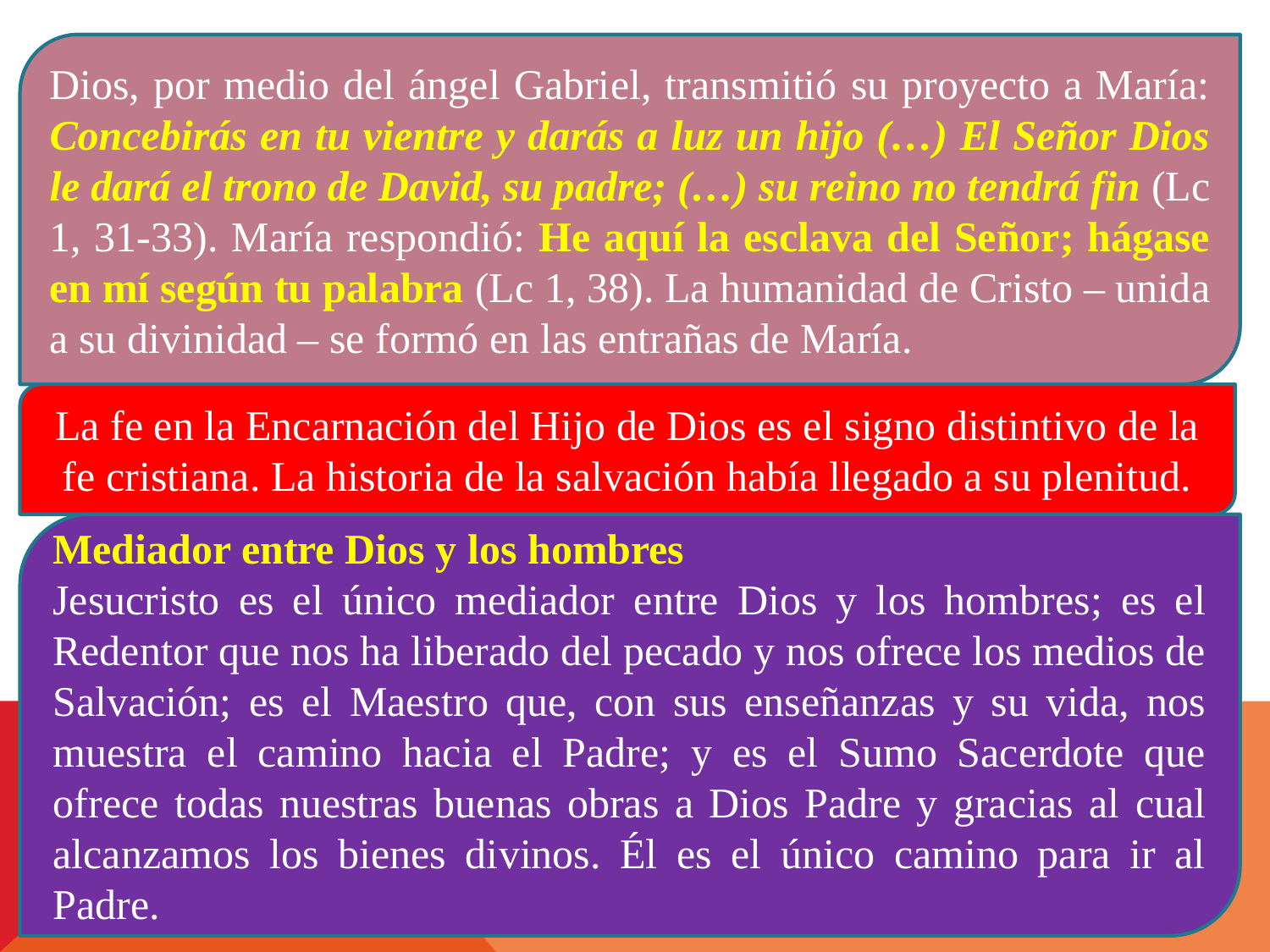

Dios, por medio del ángel Gabriel, transmitió su proyecto a María: Concebirás en tu vientre y darás a luz un hijo (…) El Señor Dios le dará el trono de David, su padre; (…) su reino no tendrá fin (Lc 1, 31-33). María respondió: He aquí la esclava del Señor; hágase en mí según tu palabra (Lc 1, 38). La humanidad de Cristo – unida a su divinidad – se formó en las entrañas de María.
La fe en la Encarnación del Hijo de Dios es el signo distintivo de la fe cristiana. La historia de la salvación había llegado a su plenitud.
Mediador entre Dios y los hombres
Jesucristo es el único mediador entre Dios y los hombres; es el Redentor que nos ha liberado del pecado y nos ofrece los medios de Salvación; es el Maestro que, con sus enseñanzas y su vida, nos muestra el camino hacia el Padre; y es el Sumo Sacerdote que ofrece todas nuestras buenas obras a Dios Padre y gracias al cual alcanzamos los bienes divinos. Él es el único camino para ir al Padre.